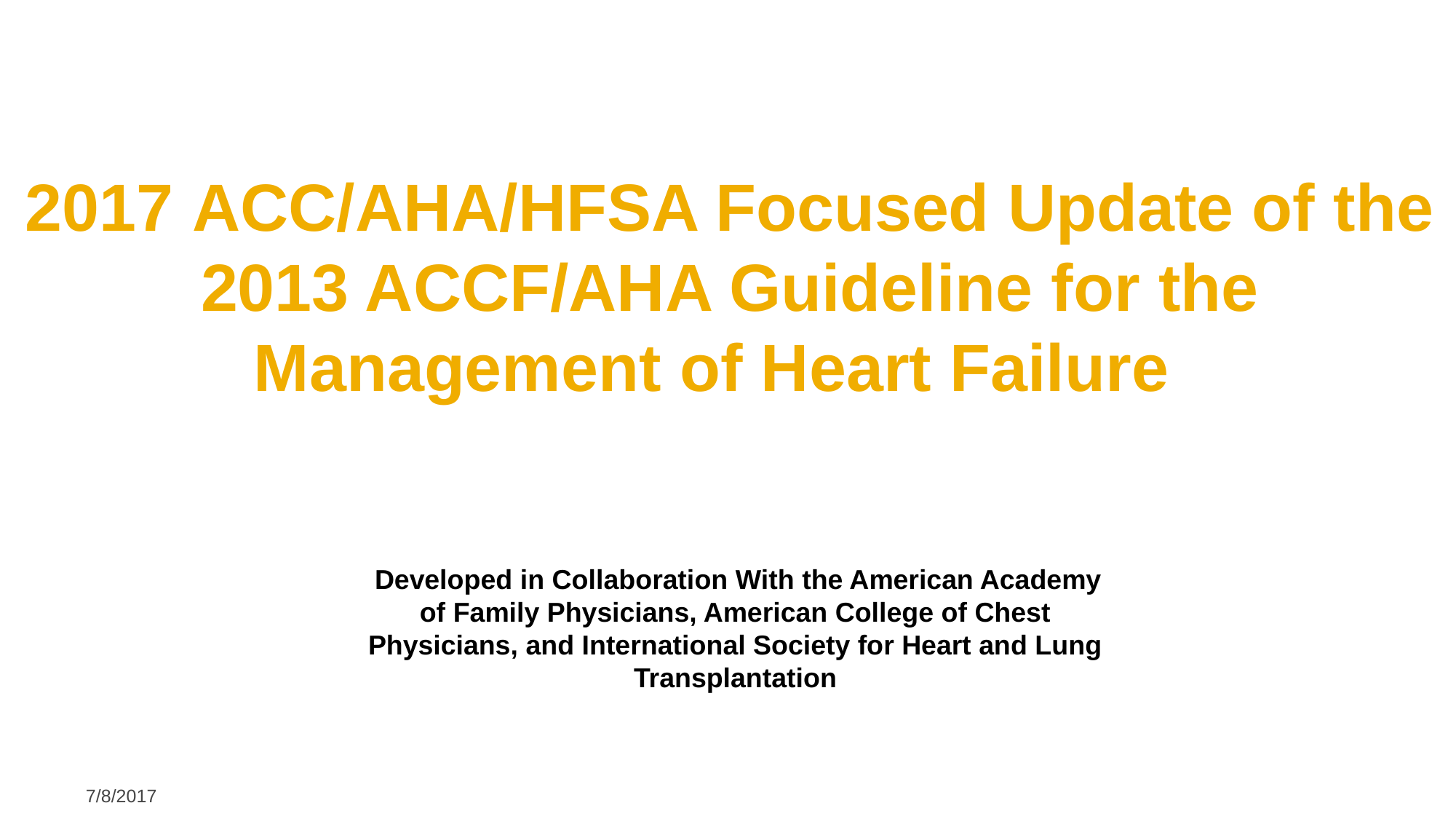

2017 ACC/AHA/HFSA Focused Update of the 2013 ACCF/AHA Guideline for the Management of Heart Failure
 Developed in Collaboration With the American Academy of Family Physicians, American College of Chest Physicians, and International Society for Heart and Lung Transplantation

7/8/2017